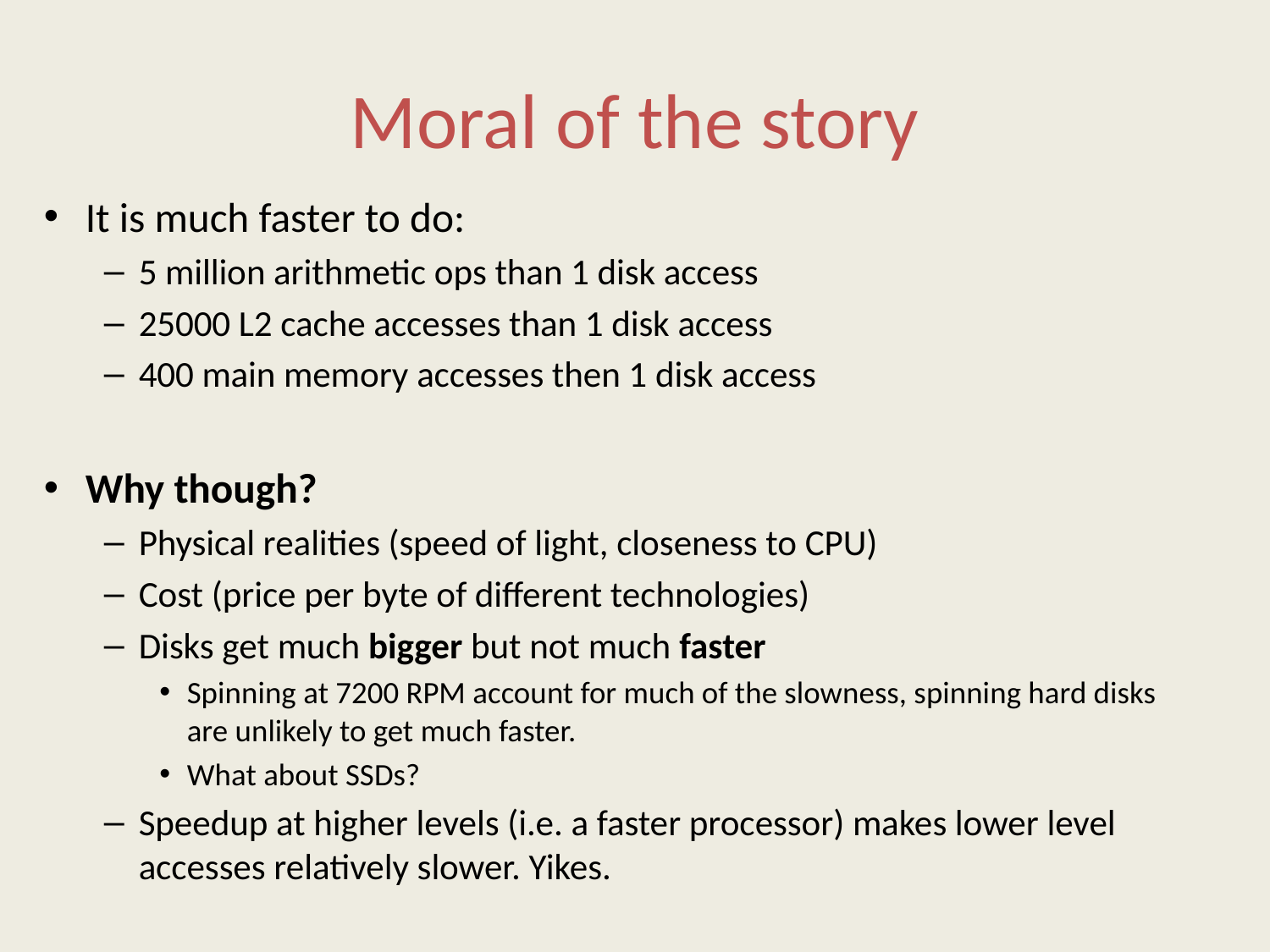

# Moral of the story

It is much faster to do:
5 million arithmetic ops than 1 disk access
25000 L2 cache accesses than 1 disk access
400 main memory accesses then 1 disk access

Why though?
Physical realities (speed of light, closeness to CPU)
Cost (price per byte of different technologies)
Disks get much bigger but not much faster
Spinning at 7200 RPM account for much of the slowness, spinning hard disks are unlikely to get much faster.
What about SSDs?
Speedup at higher levels (i.e. a faster processor) makes lower level accesses relatively slower. Yikes.